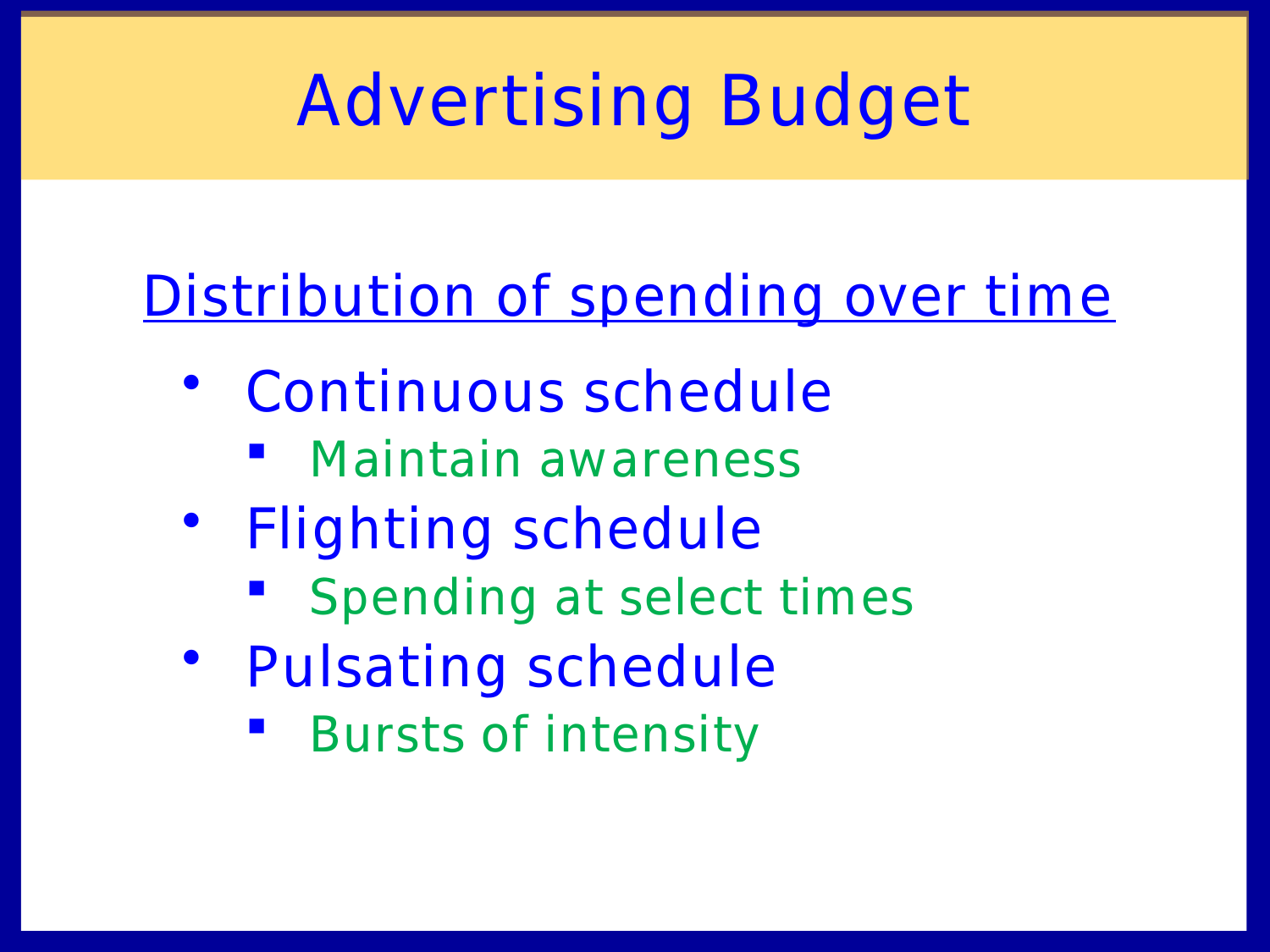

Advertising Budget
Distribution of spending over time
Continuous schedule
Maintain awareness
Flighting schedule
Spending at select times
Pulsating schedule
Bursts of intensity